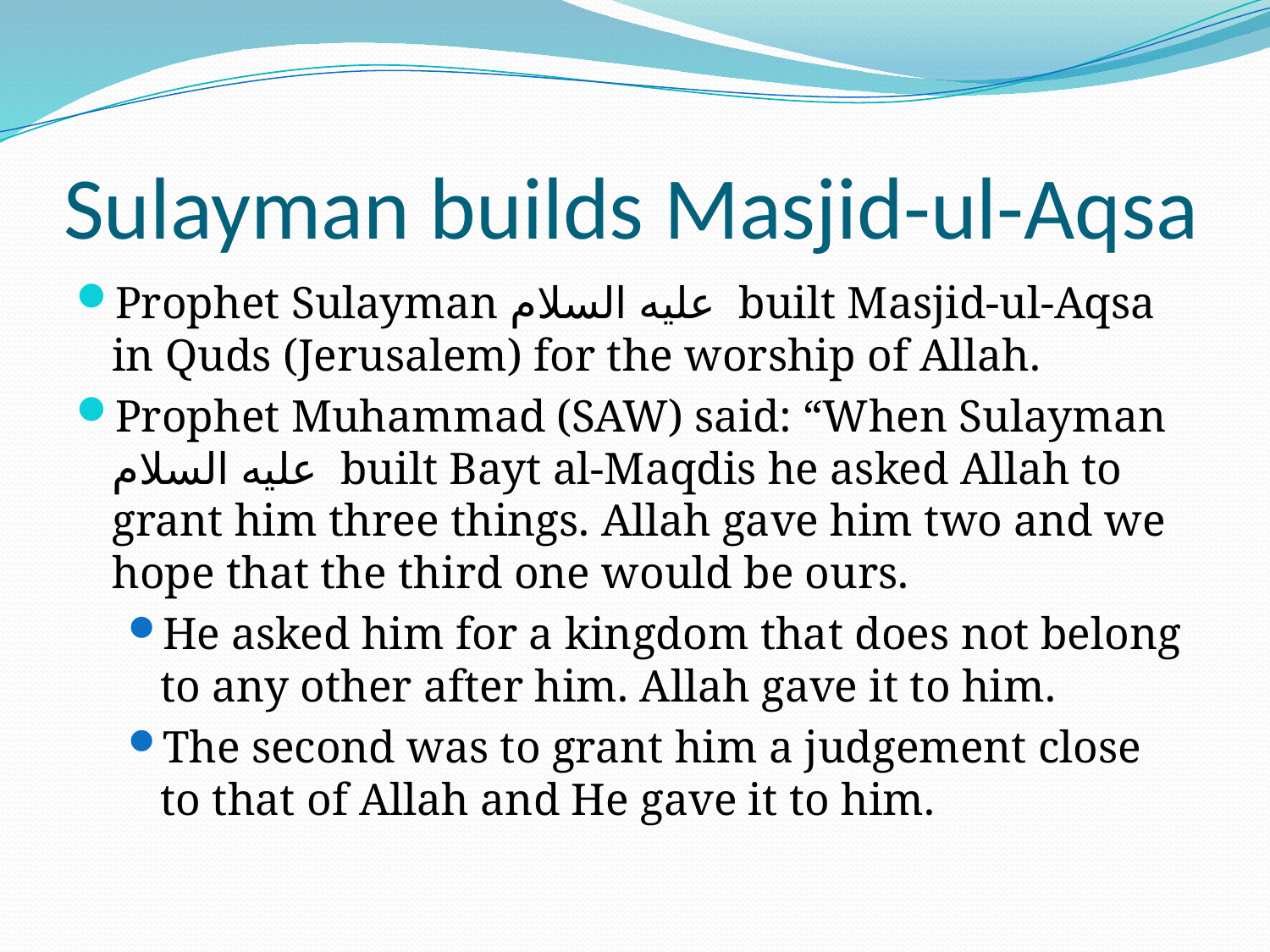

# Sulayman builds Masjid-ul-Aqsa
Prophet Sulayman عليه السلام  built Masjid-ul-Aqsa in Quds (Jerusalem) for the worship of Allah.
Prophet Muhammad (SAW) said: “When Sulayman عليه السلام  built Bayt al-Maqdis he asked Allah to grant him three things. Allah gave him two and we hope that the third one would be ours.
He asked him for a kingdom that does not belong to any other after him. Allah gave it to him.
The second was to grant him a judgement close to that of Allah and He gave it to him.